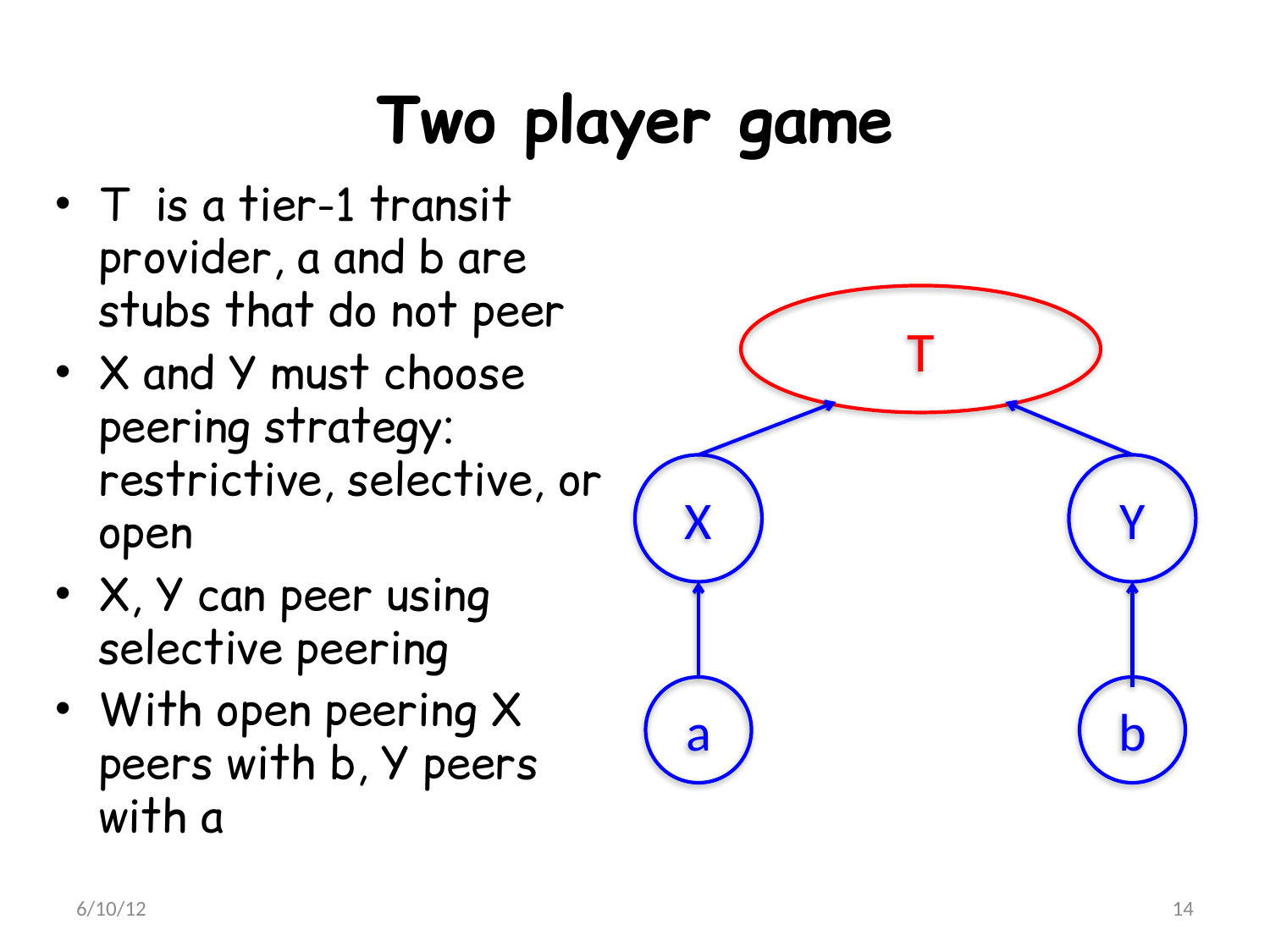

# Two player game
T  is a tier-1 transit provider, a and b are stubs that do not peer
X and Y must choose peering strategy: restrictive, selective, or open
X, Y can peer using selective peering
With open peering X peers with b, Y peers with a
T
X
Y
a
b
6/10/12
14